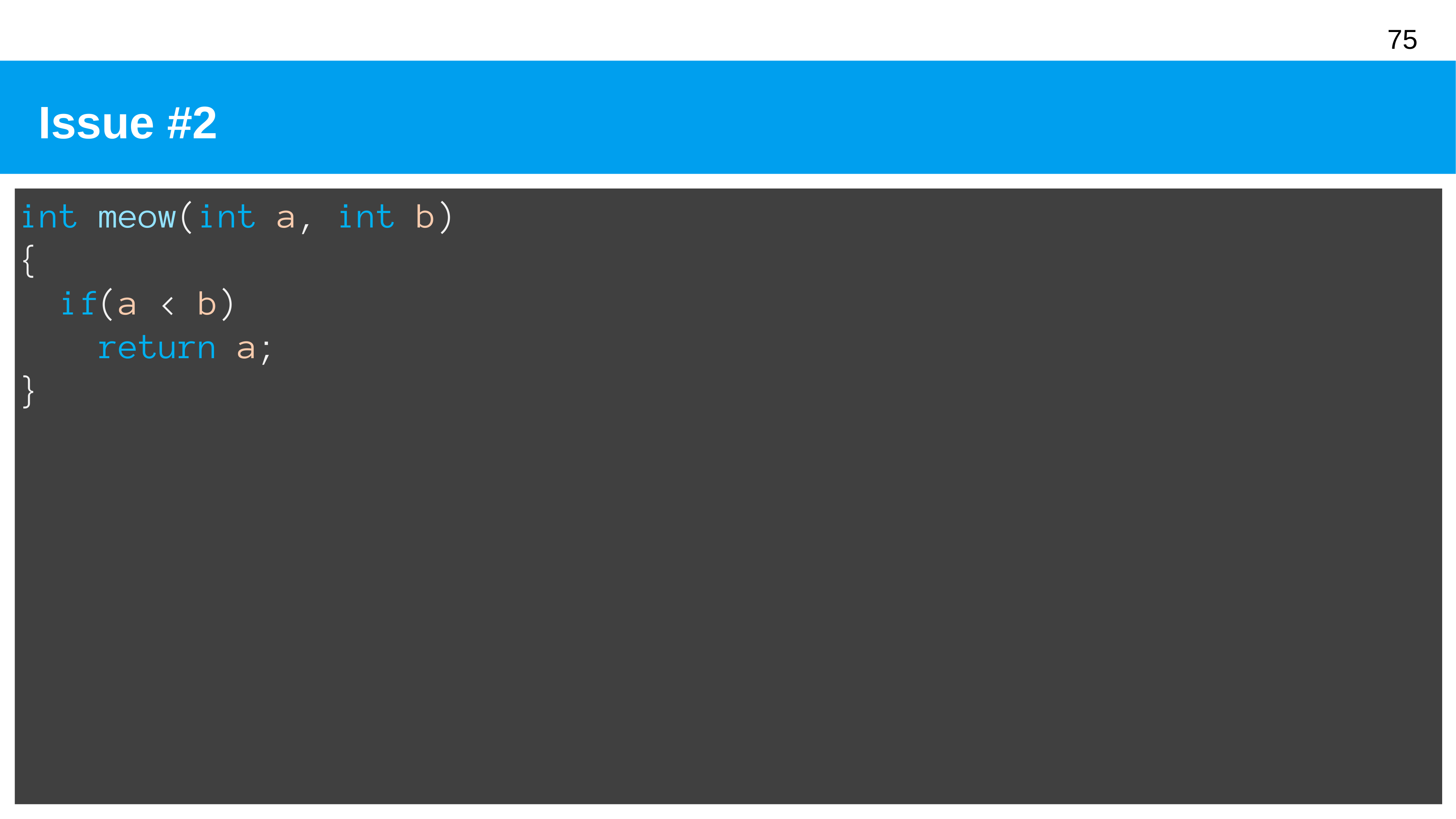

# Issue #2
int meow(int a, int b)
{
  if(a < b)
    return a;
}